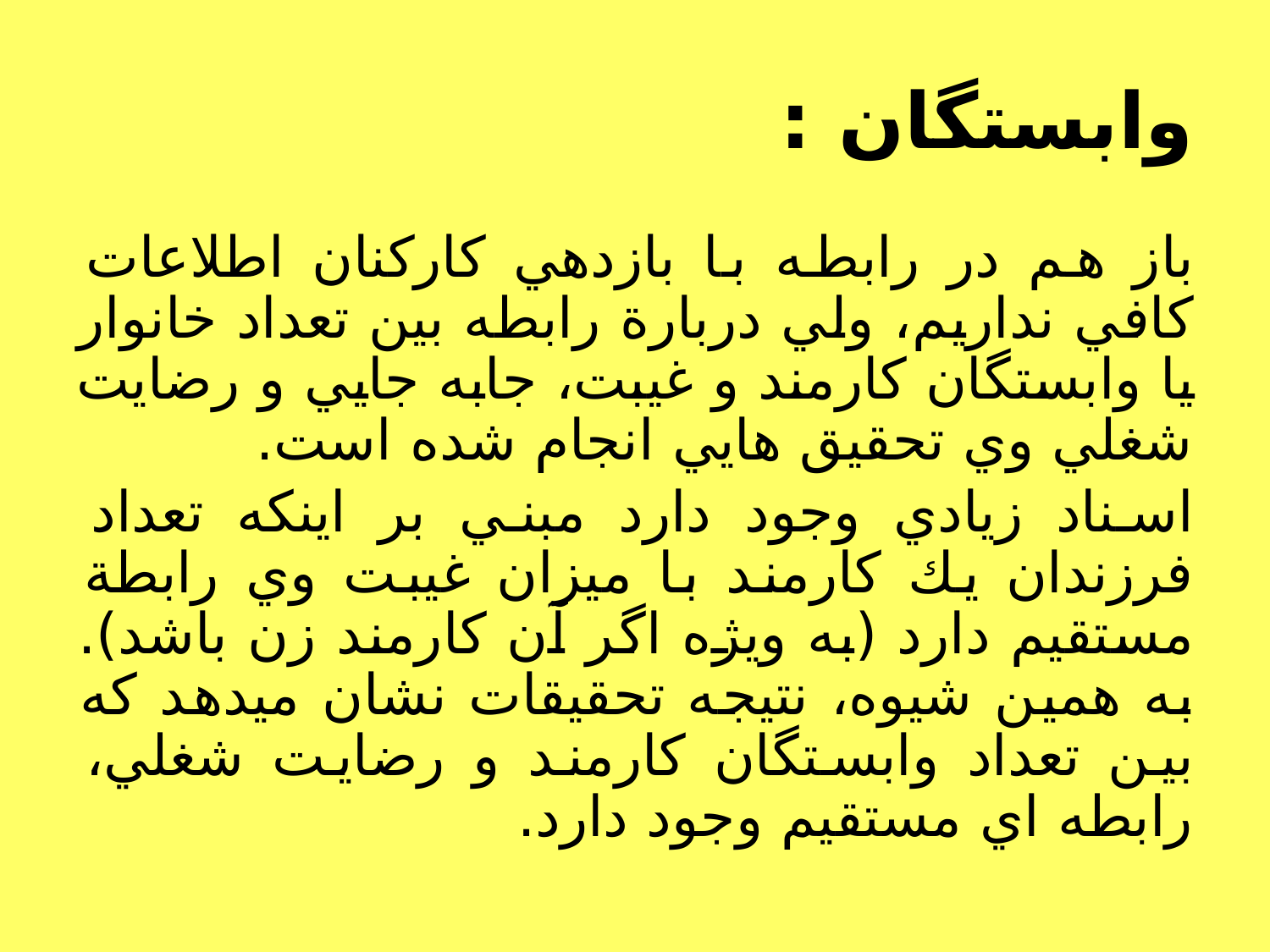

# وابستگان :‌
باز هم در رابطه با بازدهي كاركنان اطلاعات كافي نداريم، ولي دربارة رابطه بين تعداد خانوار يا وابستگان كارمند و غيبت، جابه جايي و رضايت شغلي وي تحقيق هايي انجام شده است.
اسناد زيادي وجود دارد مبني بر اينكه تعداد فرزندان يك كارمند با ميزان غيبت وي رابطة مستقيم دارد (به ويژه اگر آن كارمند زن باشد). به همين شيوه، نتيجه تحقيقات نشان ميدهد كه بين تعداد وابستگان كارمند و رضايت شغلي، رابطه اي مستقيم وجود دارد.